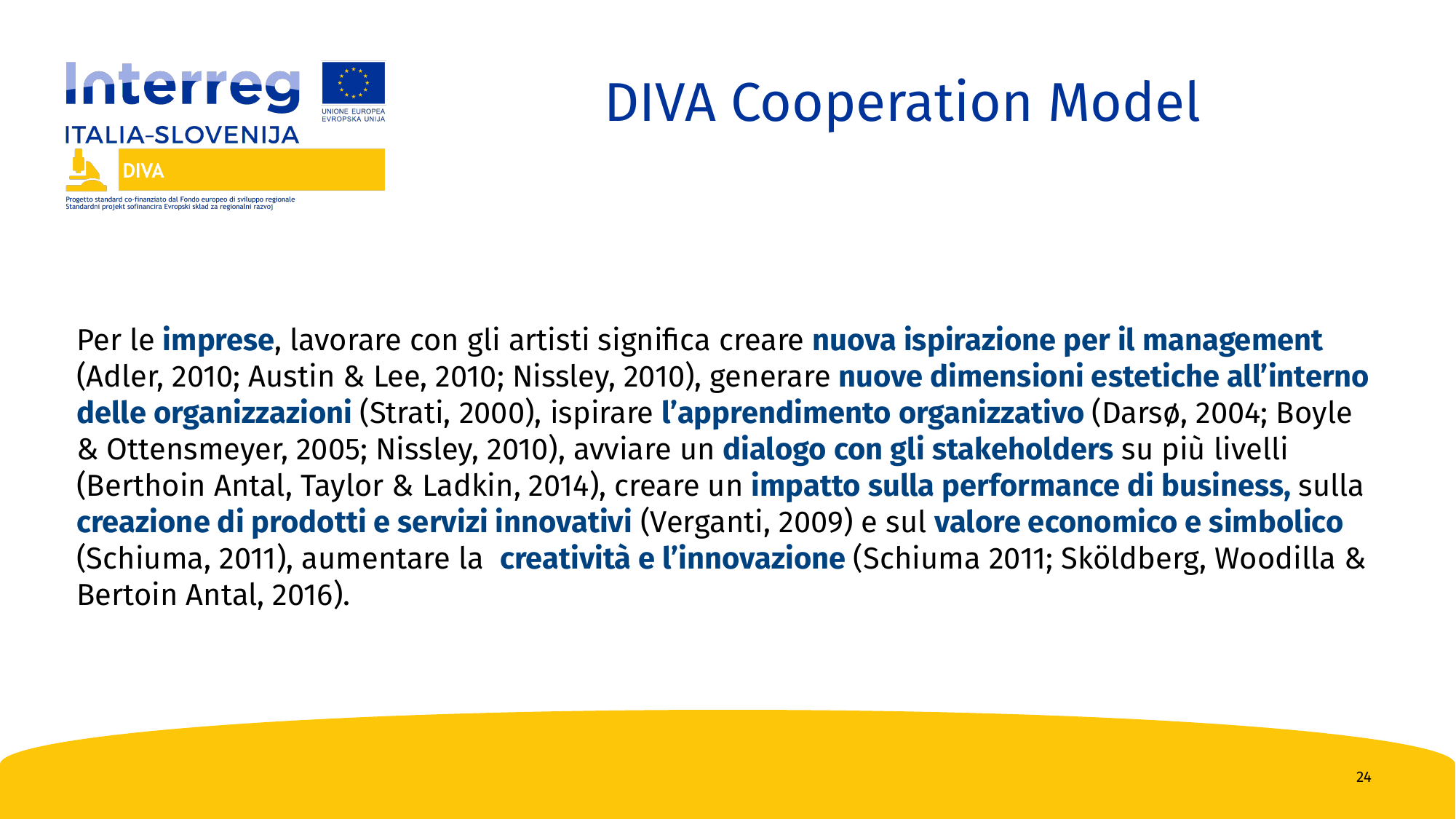

DIVA Cooperation Model

Per le imprese, lavorare con gli artisti significa creare nuova ispirazione per il management (Adler, 2010; Austin & Lee, 2010; Nissley, 2010), generare nuove dimensioni estetiche all’interno delle organizzazioni (Strati, 2000), ispirare l’apprendimento organizzativo (Darsø, 2004; Boyle & Ottensmeyer, 2005; Nissley, 2010), avviare un dialogo con gli stakeholders su più livelli (Berthoin Antal, Taylor & Ladkin, 2014), creare un impatto sulla performance di business, sulla creazione di prodotti e servizi innovativi (Verganti, 2009) e sul valore economico e simbolico (Schiuma, 2011), aumentare la  creatività e l’innovazione (Schiuma 2011; Sköldberg, Woodilla & Bertoin Antal, 2016).